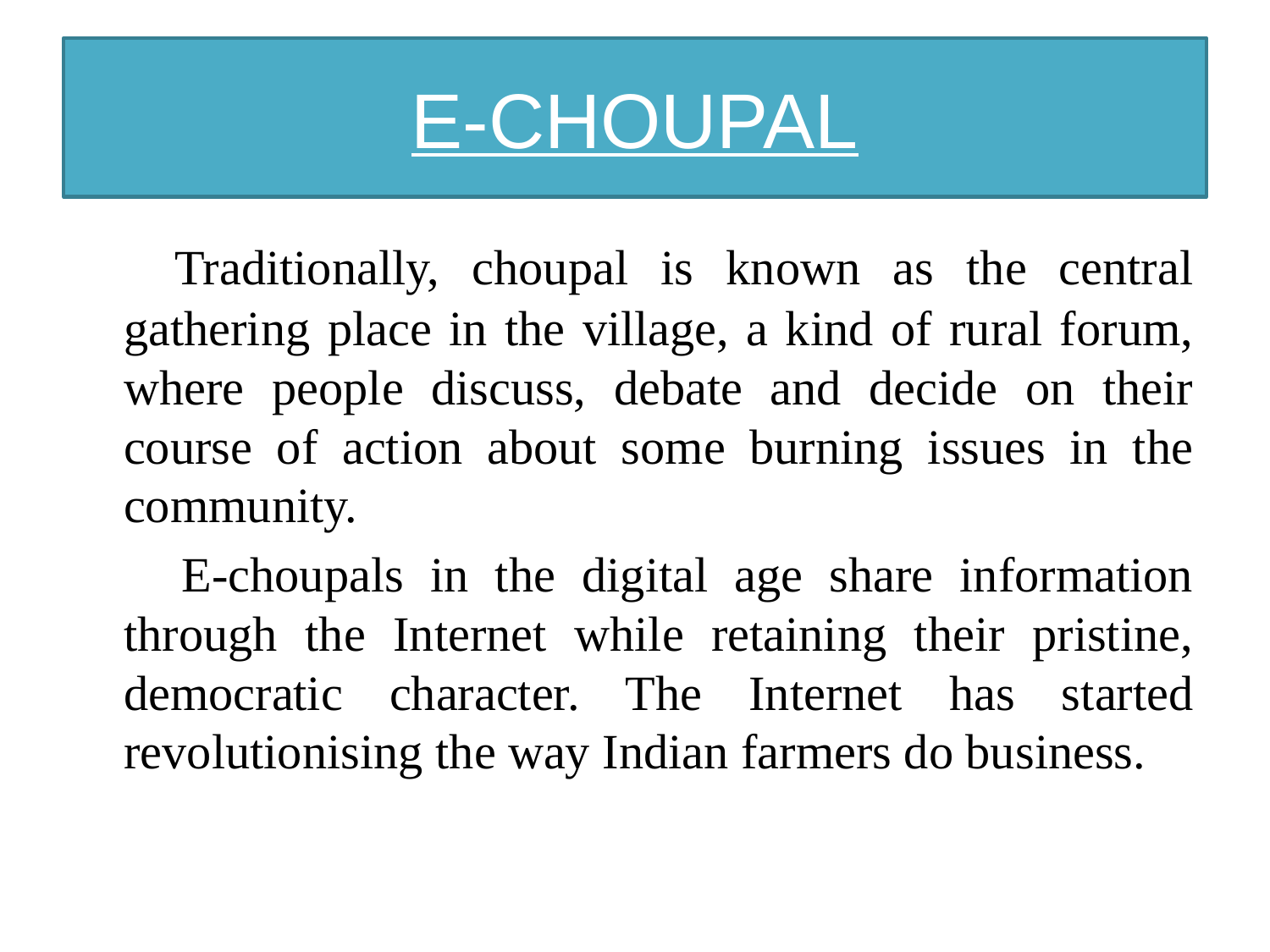

# E-CHOUPAL
   Traditionally, choupal is known as the central gathering place in the village, a kind of rural forum, where people discuss, debate and decide on their course of action about some burning issues in the community.
    E-choupals in the digital age share information through the Internet while retaining their pristine, democratic character. The Internet has started revolutionising the way Indian farmers do business.